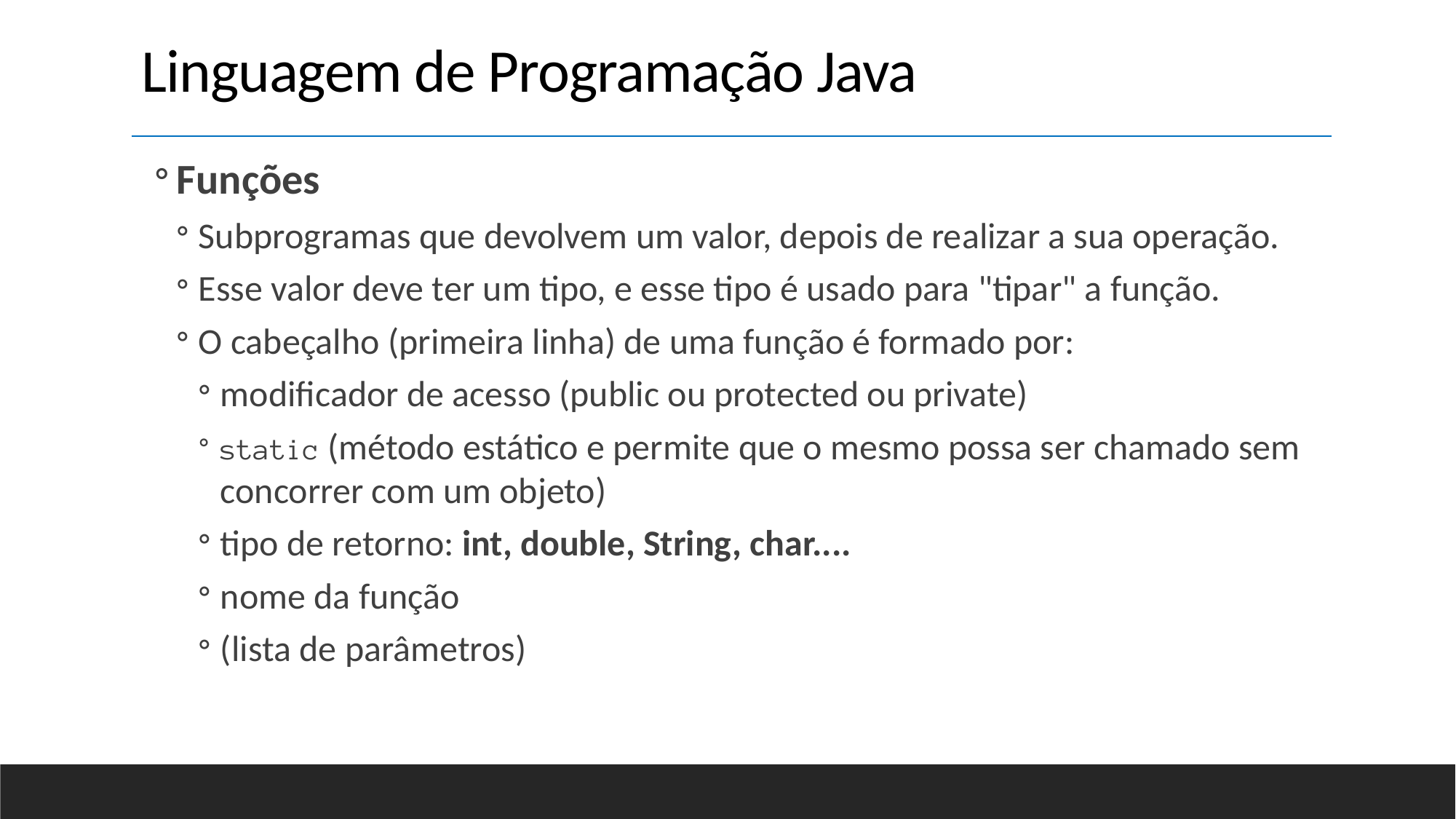

Linguagem de Programação Java
Funções
Subprogramas que devolvem um valor, depois de realizar a sua operação.
Esse valor deve ter um tipo, e esse tipo é usado para "tipar" a função.
O cabeçalho (primeira linha) de uma função é formado por:
modificador de acesso (public ou protected ou private)
static (método estático e permite que o mesmo possa ser chamado sem concorrer com um objeto)
tipo de retorno: int, double, String, char....
nome da função
(lista de parâmetros)